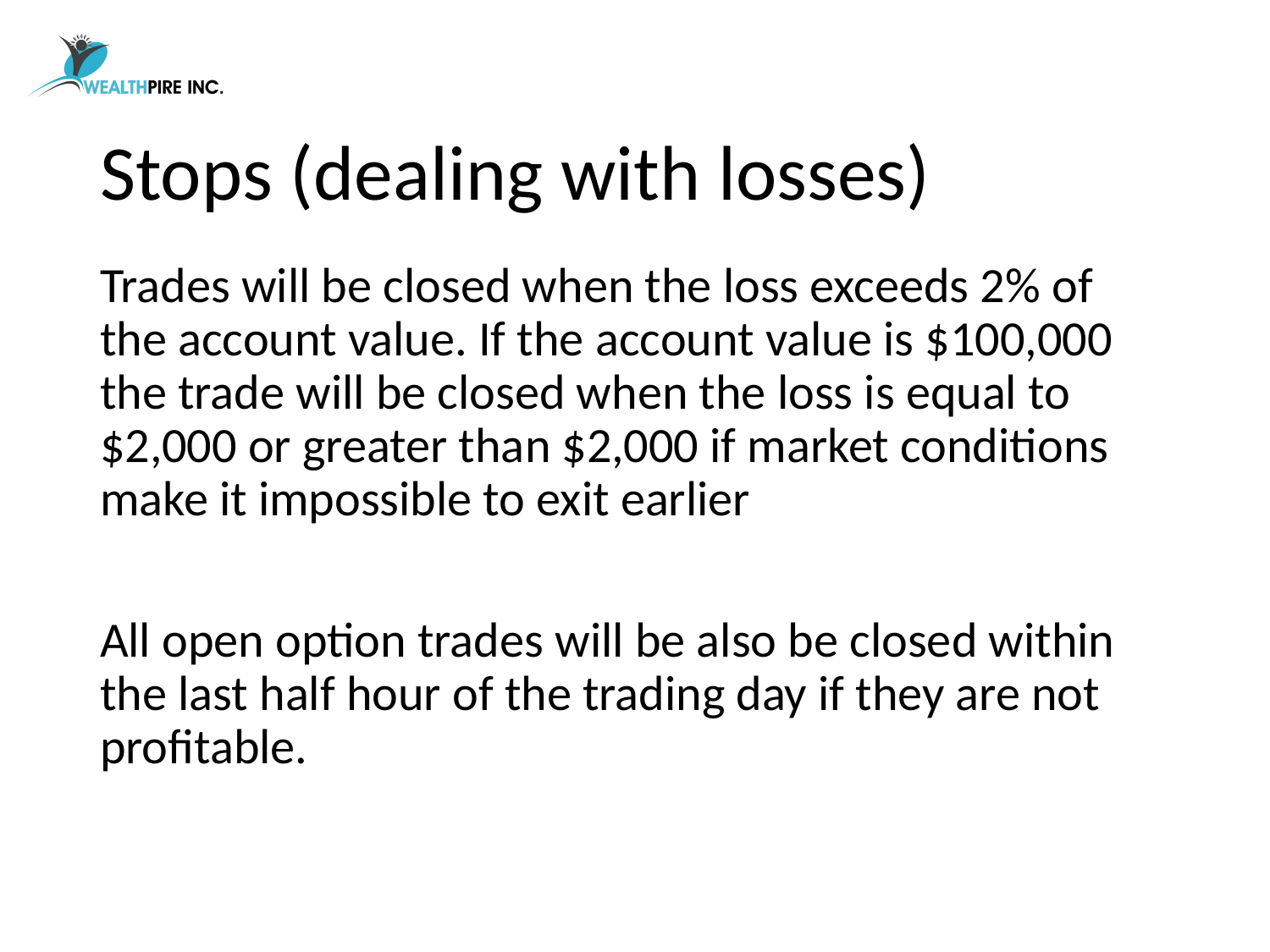

# Stops (dealing with losses)
Trades will be closed when the loss exceeds 2% of the account value. If the account value is $100,000 the trade will be closed when the loss is equal to $2,000 or greater than $2,000 if market conditions make it impossible to exit earlier

All open option trades will be also be closed within the last half hour of the trading day if they are not profitable.